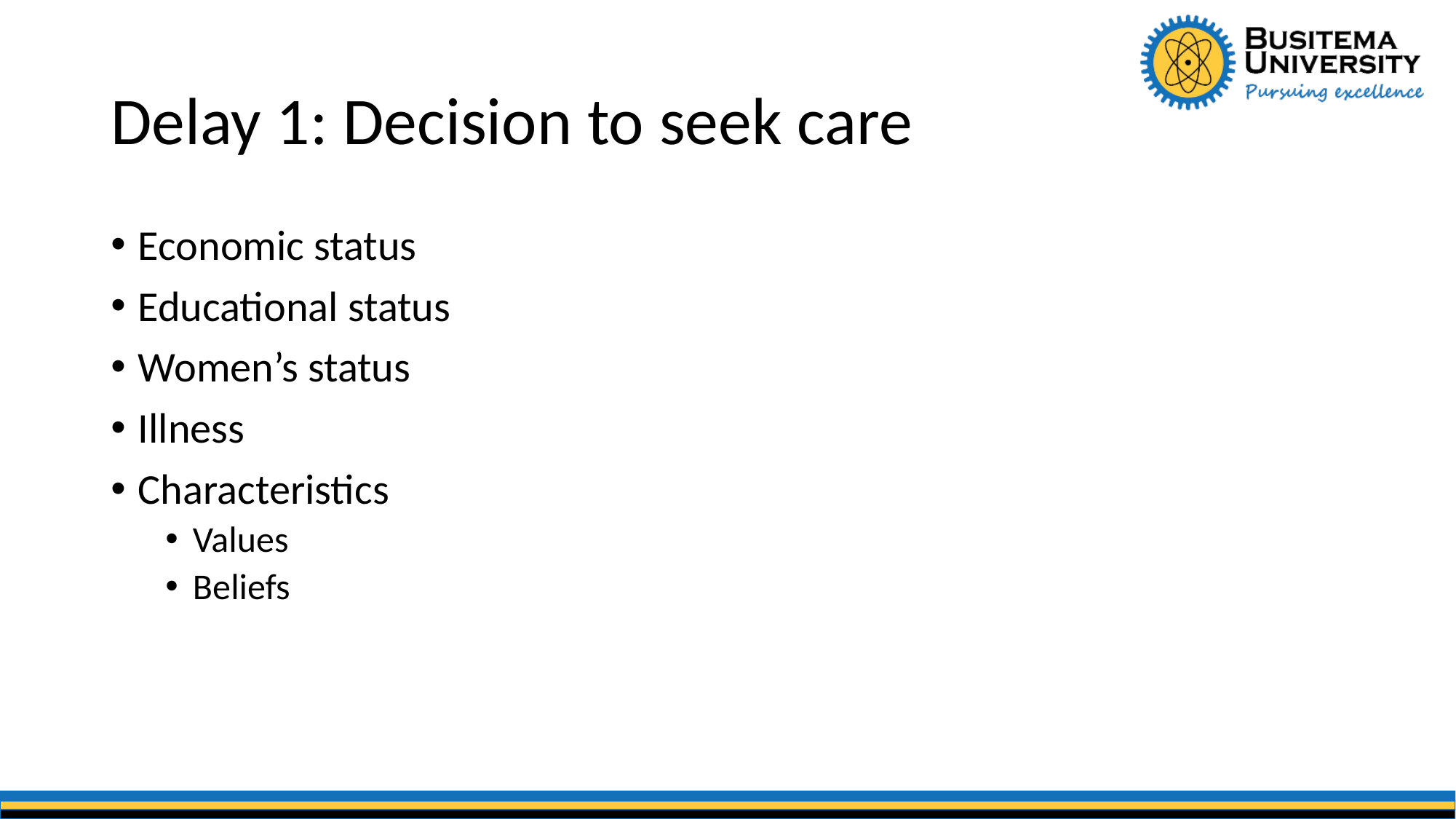

# Delay 1: Decision to seek care
Economic status
Educational status
Women’s status
Illness
Characteristics
Values
Beliefs